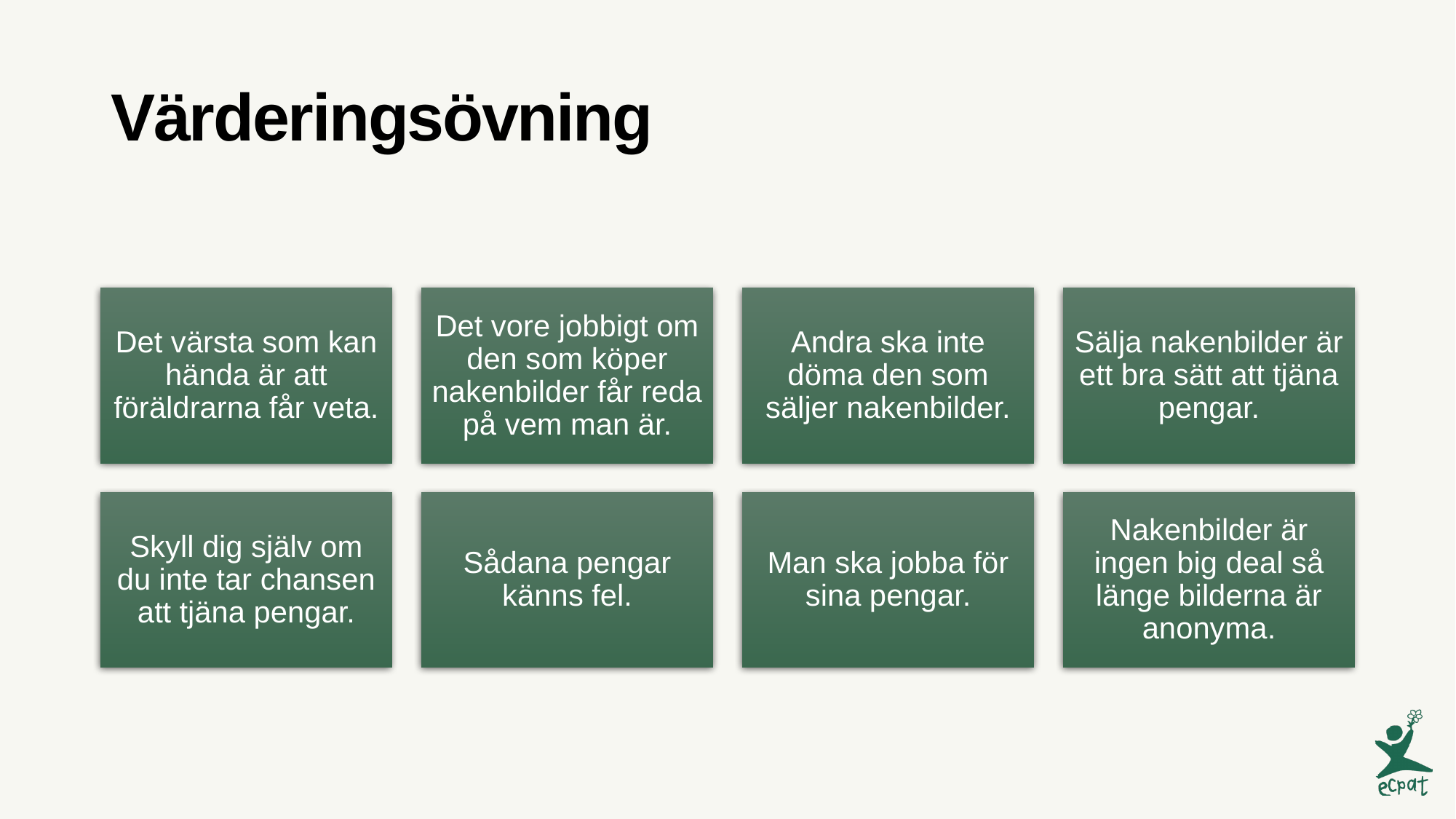

# Värderingsövning
Det värsta som kan hända är att föräldrarna får veta.
Det vore jobbigt om den som köper nakenbilder får reda på vem man är.
Andra ska inte döma den som säljer nakenbilder.
Sälja nakenbilder är ett bra sätt att tjäna pengar.
Skyll dig själv om du inte tar chansen att tjäna pengar.
Sådana pengar känns fel.
Man ska jobba för sina pengar.
Nakenbilder är ingen big deal så länge bilderna är anonyma.